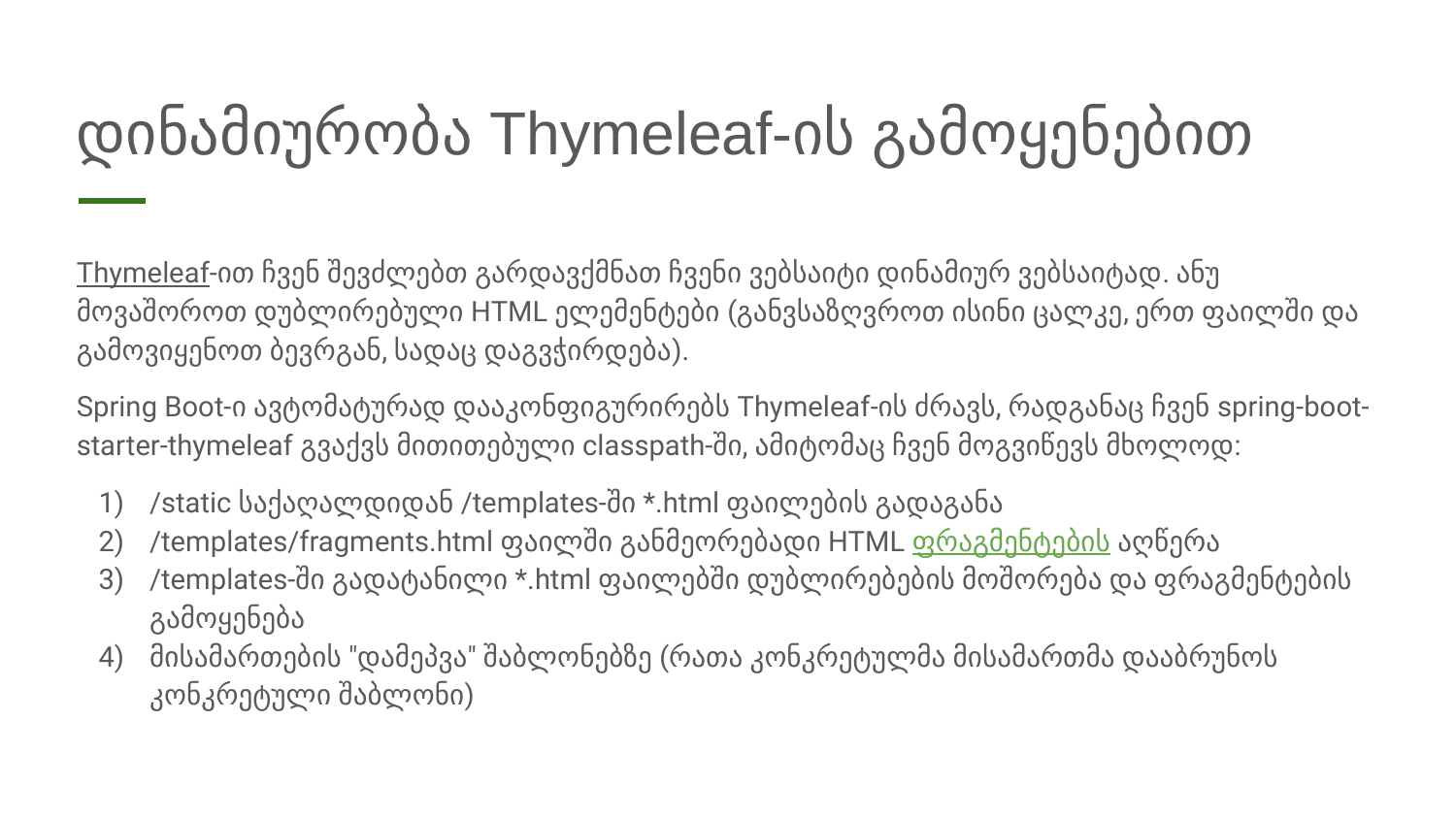

# დინამიურობა Thymeleaf-ის გამოყენებით
Thymeleaf-ით ჩვენ შევძლებთ გარდავქმნათ ჩვენი ვებსაიტი დინამიურ ვებსაიტად. ანუ მოვაშოროთ დუბლირებული HTML ელემენტები (განვსაზღვროთ ისინი ცალკე, ერთ ფაილში და გამოვიყენოთ ბევრგან, სადაც დაგვჭირდება).
Spring Boot-ი ავტომატურად დააკონფიგურირებს Thymeleaf-ის ძრავს, რადგანაც ჩვენ spring-boot-starter-thymeleaf გვაქვს მითითებული classpath-ში, ამიტომაც ჩვენ მოგვიწევს მხოლოდ:
/static საქაღალდიდან /templates-ში *.html ფაილების გადაგანა
/templates/fragments.html ფაილში განმეორებადი HTML ფრაგმენტების აღწერა
/templates-ში გადატანილი *.html ფაილებში დუბლირებების მოშორება და ფრაგმენტების გამოყენება
მისამართების "დამეპვა" შაბლონებზე (რათა კონკრეტულმა მისამართმა დააბრუნოს კონკრეტული შაბლონი)